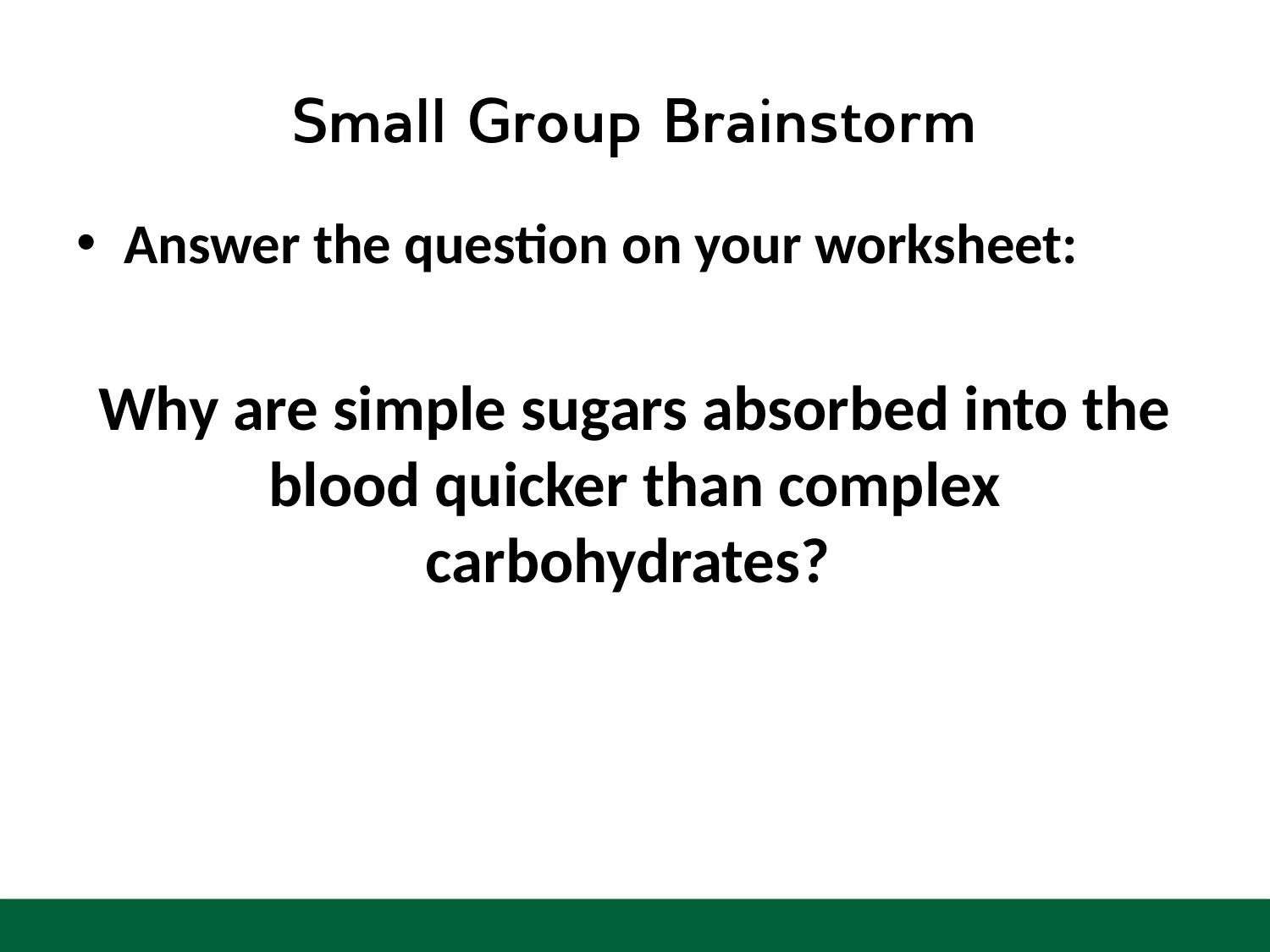

# Small Group Brainstorm
Answer the question on your worksheet:

Why are simple sugars absorbed into the blood quicker than complex carbohydrates?